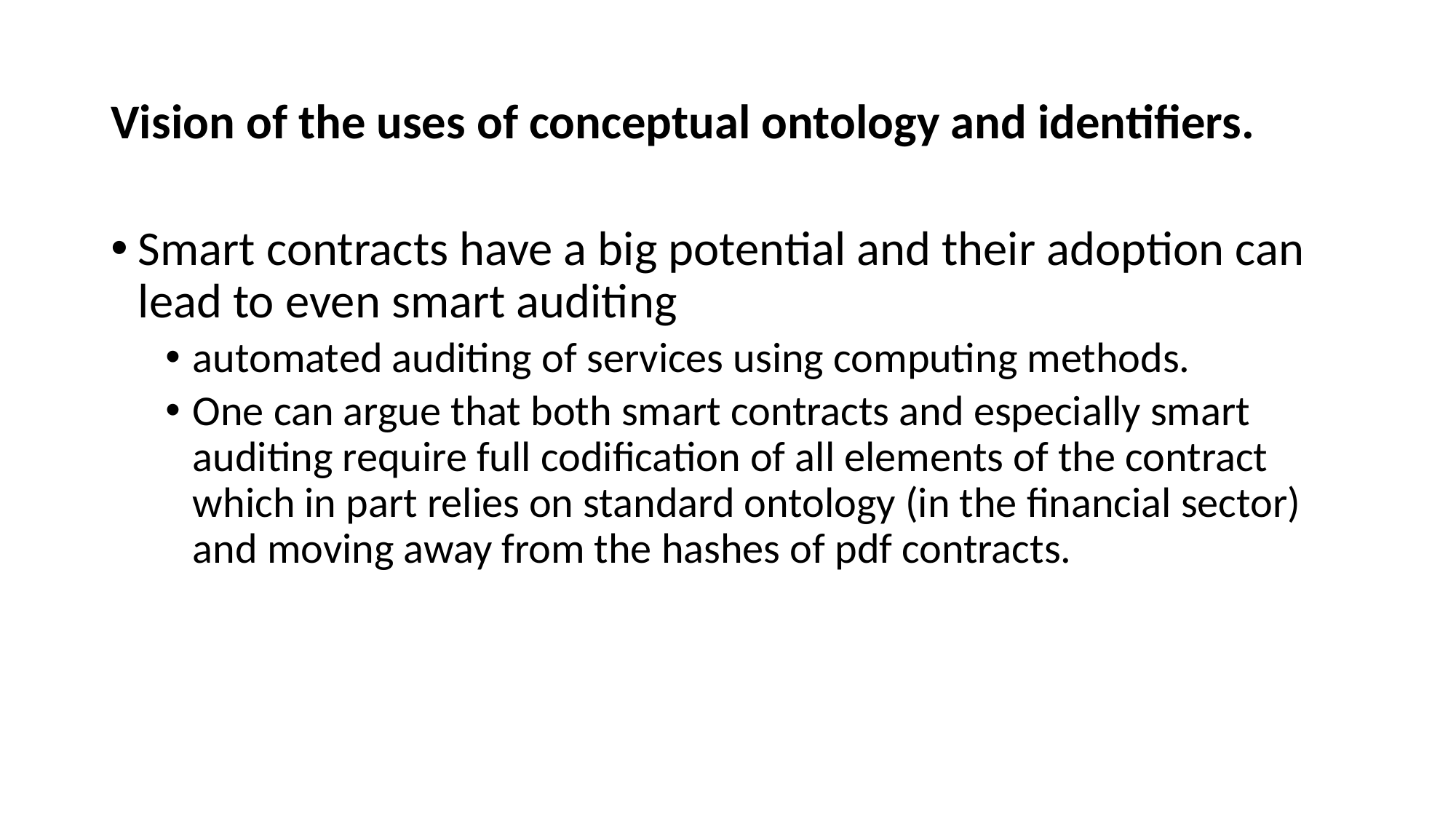

# Vision of the uses of conceptual ontology and identifiers.
Smart contracts have a big potential and their adoption can lead to even smart auditing
automated auditing of services using computing methods.
One can argue that both smart contracts and especially smart auditing require full codification of all elements of the contract which in part relies on standard ontology (in the financial sector) and moving away from the hashes of pdf contracts.